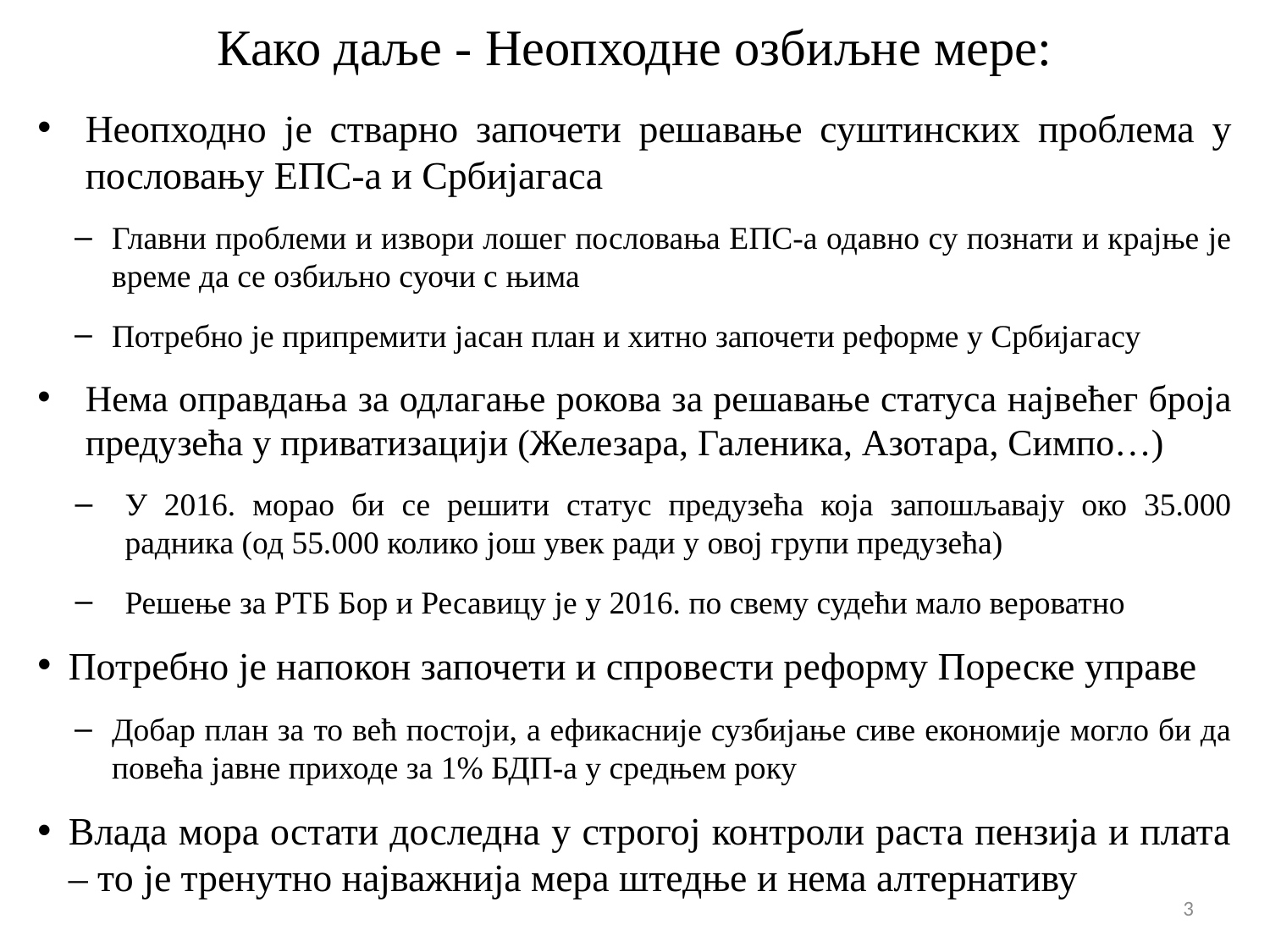

# Како даље - Неопходне озбиљне мере:
Неопходно је стварно започети решавање суштинских проблема у пословању ЕПС-а и Србијагаса
Главни проблеми и извори лошег пословања ЕПС-а одавно су познати и крајње је време да се озбиљно суочи с њима
Потребно је припремити јасан план и хитно започети реформе у Србијагасу
Нема оправдања за одлагање рокова за решавање статуса највећег броја предузећа у приватизацији (Железара, Галеника, Азотара, Симпо…)
У 2016. морао би се решити статус предузећа која запошљавају око 35.000 радника (од 55.000 колико још увек ради у овој групи предузећа)
Решење за РТБ Бор и Ресавицу је у 2016. по свему судећи мало вероватно
Потребно је напокон започети и спровести реформу Пореске управе
Добар план за то већ постоји, а ефикасније сузбијање сиве економије могло би да повећа јавне приходе за 1% БДП-а у средњем року
Влада мора остати доследна у строгој контроли раста пензија и плата – то је тренутно најважнија мера штедње и нема алтернативу

3